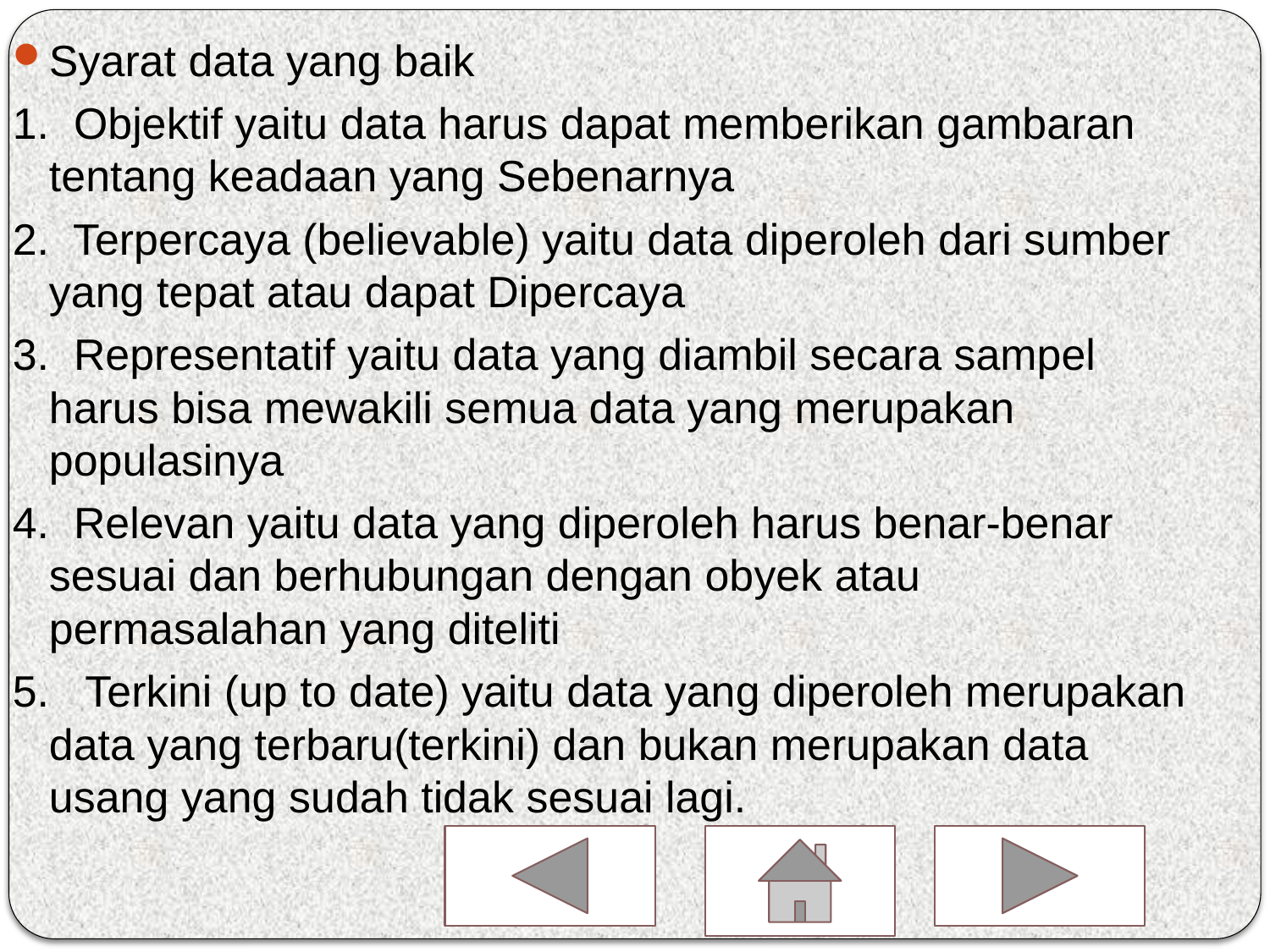

Syarat data yang baik
1.  Objektif yaitu data harus dapat memberikan gambaran tentang keadaan yang Sebenarnya
2.  Terpercaya (believable) yaitu data diperoleh dari sumber yang tepat atau dapat Dipercaya
3.  Representatif yaitu data yang diambil secara sampel harus bisa mewakili semua data yang merupakan populasinya
4.  Relevan yaitu data yang diperoleh harus benar-benar sesuai dan berhubungan dengan obyek atau permasalahan yang diteliti
5.   Terkini (up to date) yaitu data yang diperoleh merupakan data yang terbaru(terkini) dan bukan merupakan data usang yang sudah tidak sesuai lagi.